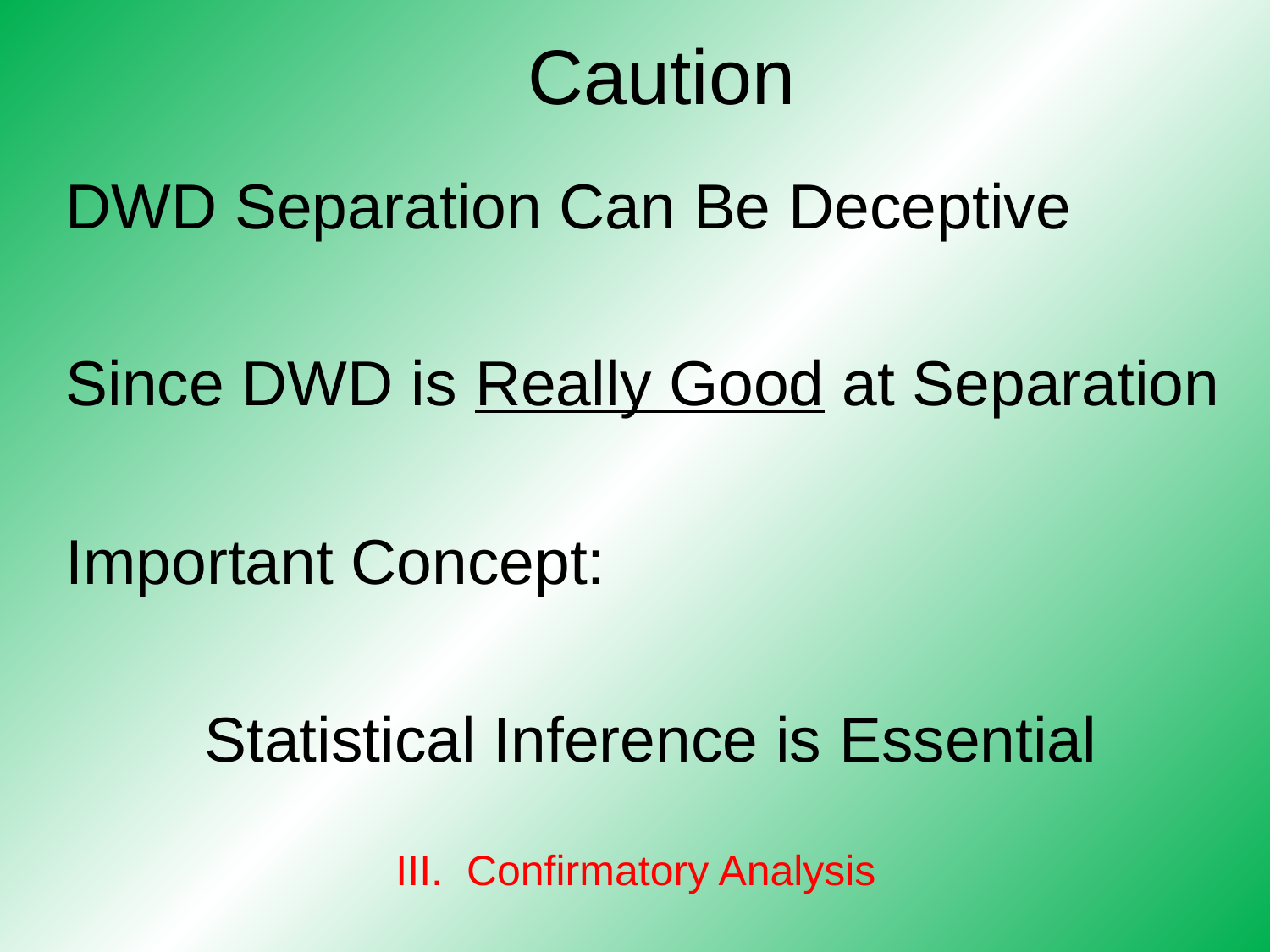

# Caution
DWD Separation Can Be Deceptive

Since DWD is Really Good at Separation

Important Concept:

Statistical Inference is Essential

III.  Confirmatory Analysis